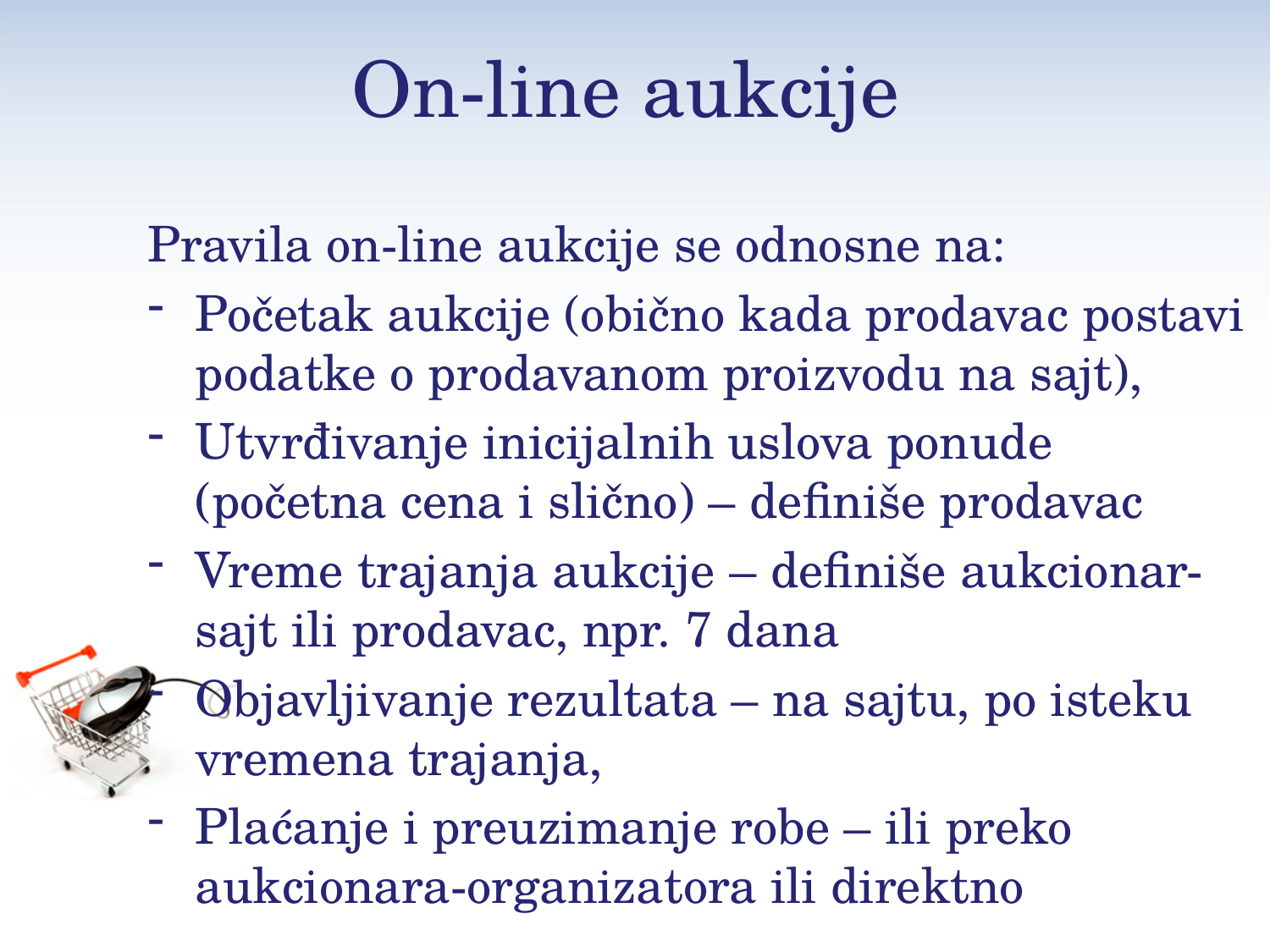

# On-line aukcije
Pravila on-line aukcije se odnosne na:
Početak aukcije (obično kada prodavac postavi podatke o prodavanom proizvodu na sajt),
Utvrđivanje inicijalnih uslova ponude (početna cena i slično) – definiše prodavac
Vreme trajanja aukcije – definiše aukcionar-sajt ili prodavac, npr. 7 dana
Objavljivanje rezultata – na sajtu, po isteku vremena trajanja,
Plaćanje i preuzimanje robe – ili preko aukcionara-organizatora ili direktno